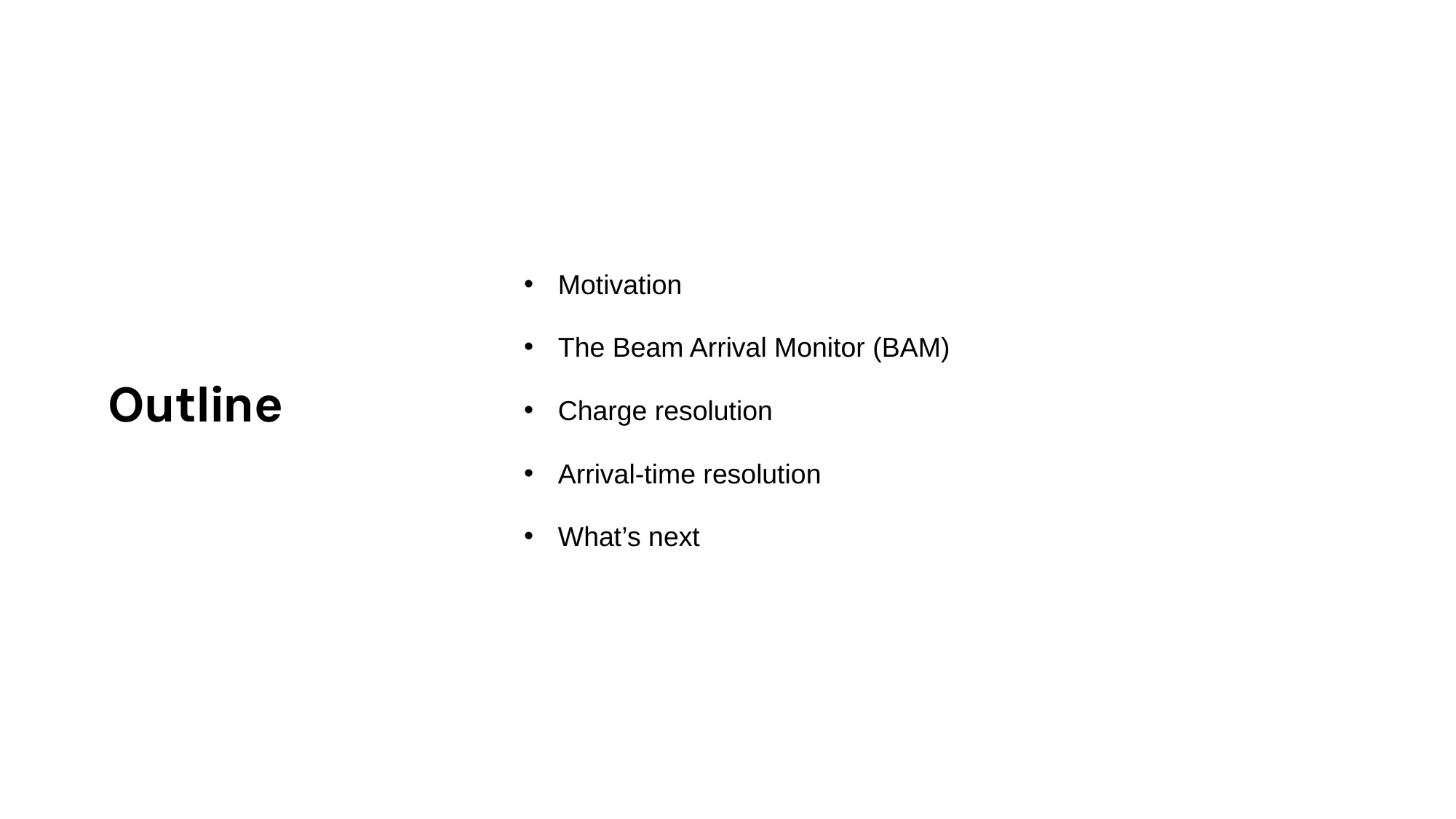

# Outline
Motivation
The Beam Arrival Monitor (BAM)
Charge resolution
Arrival-time resolution
What’s next